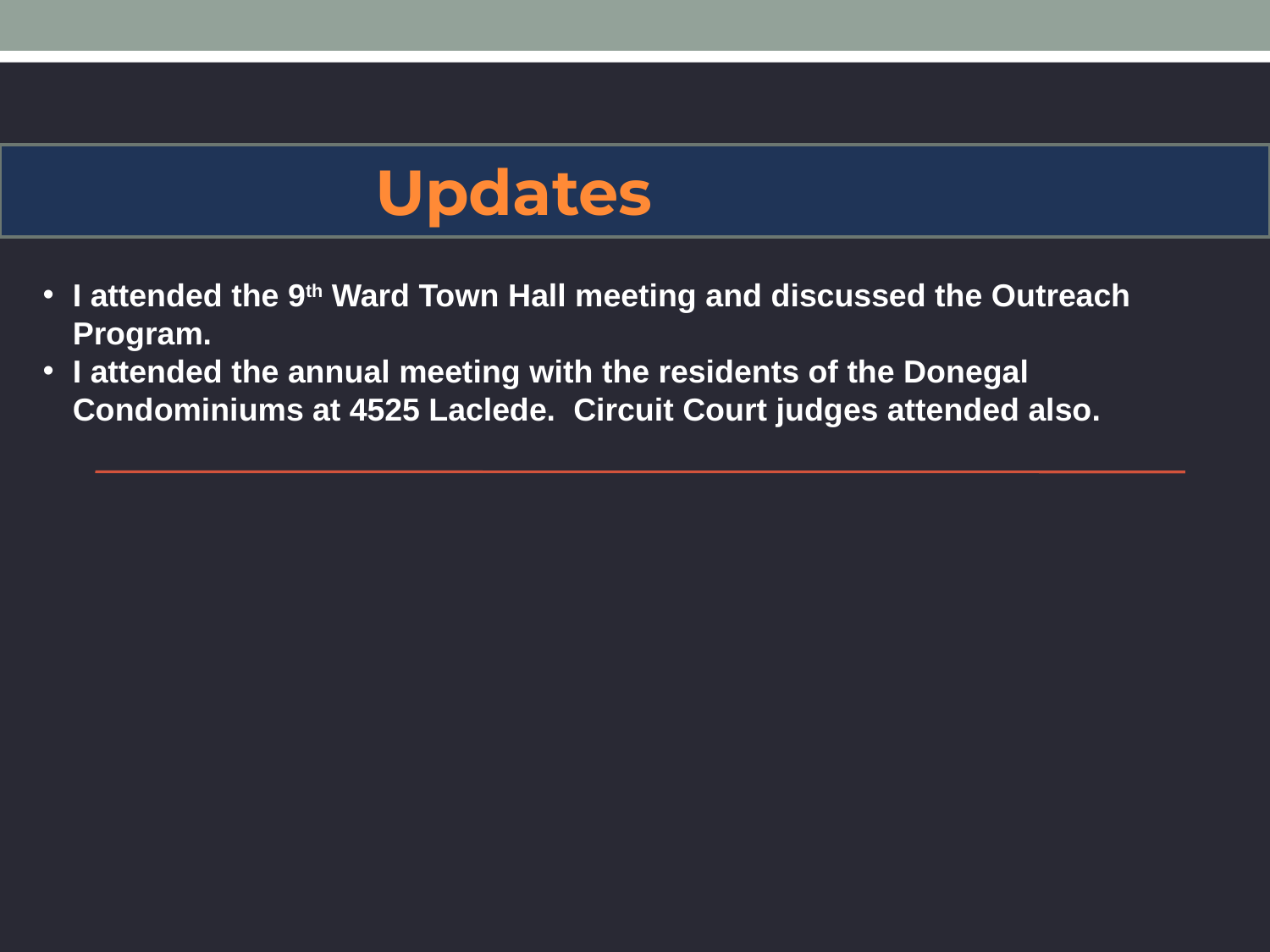

Updates

I attended the 9th Ward Town Hall meeting and discussed the Outreach Program.
I attended the annual meeting with the residents of the Donegal Condominiums at 4525 Laclede.  Circuit Court judges attended also.